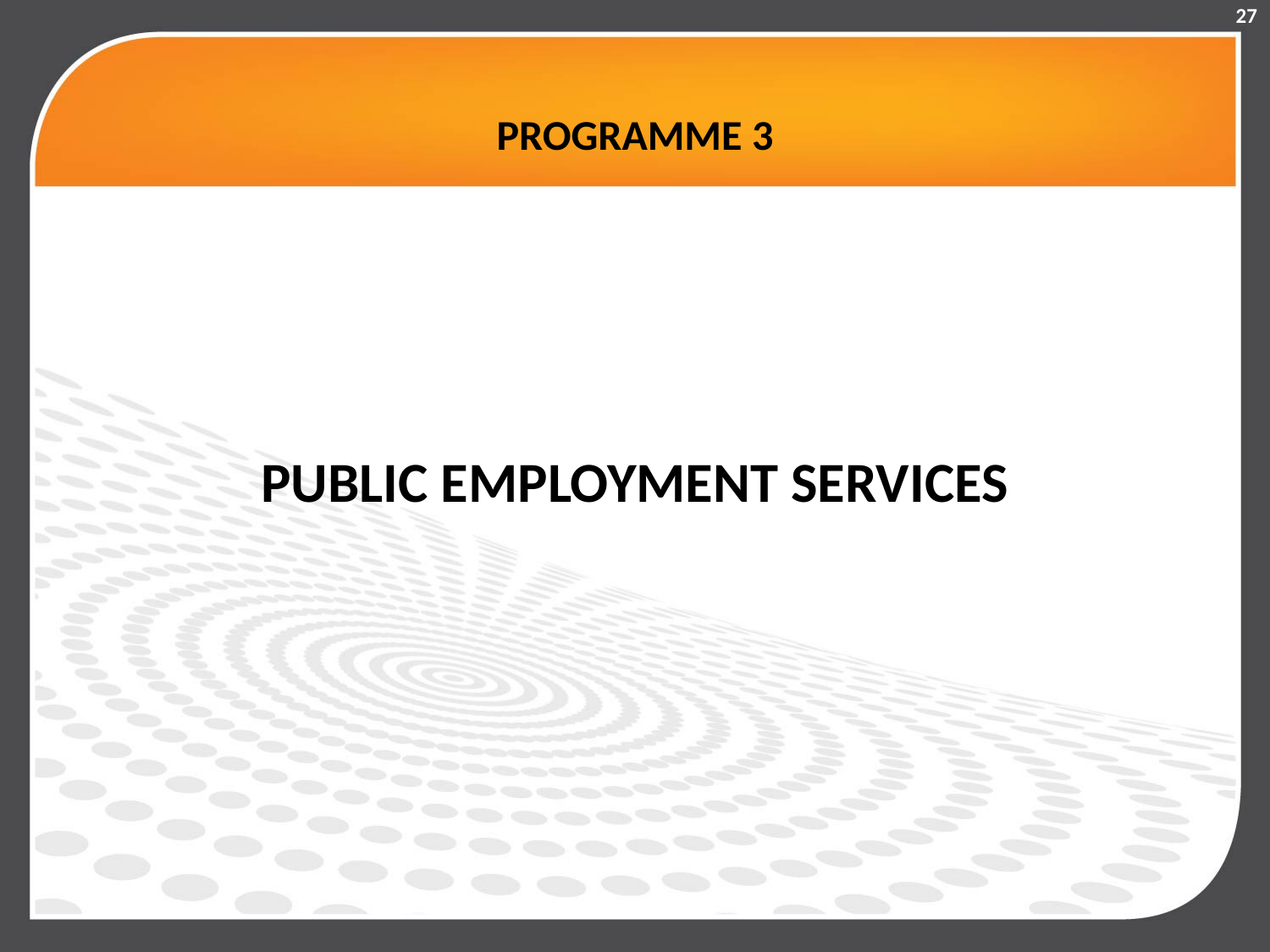

27
# PROGRAMME 3

PUBLIC EMPLOYMENT SERVICES